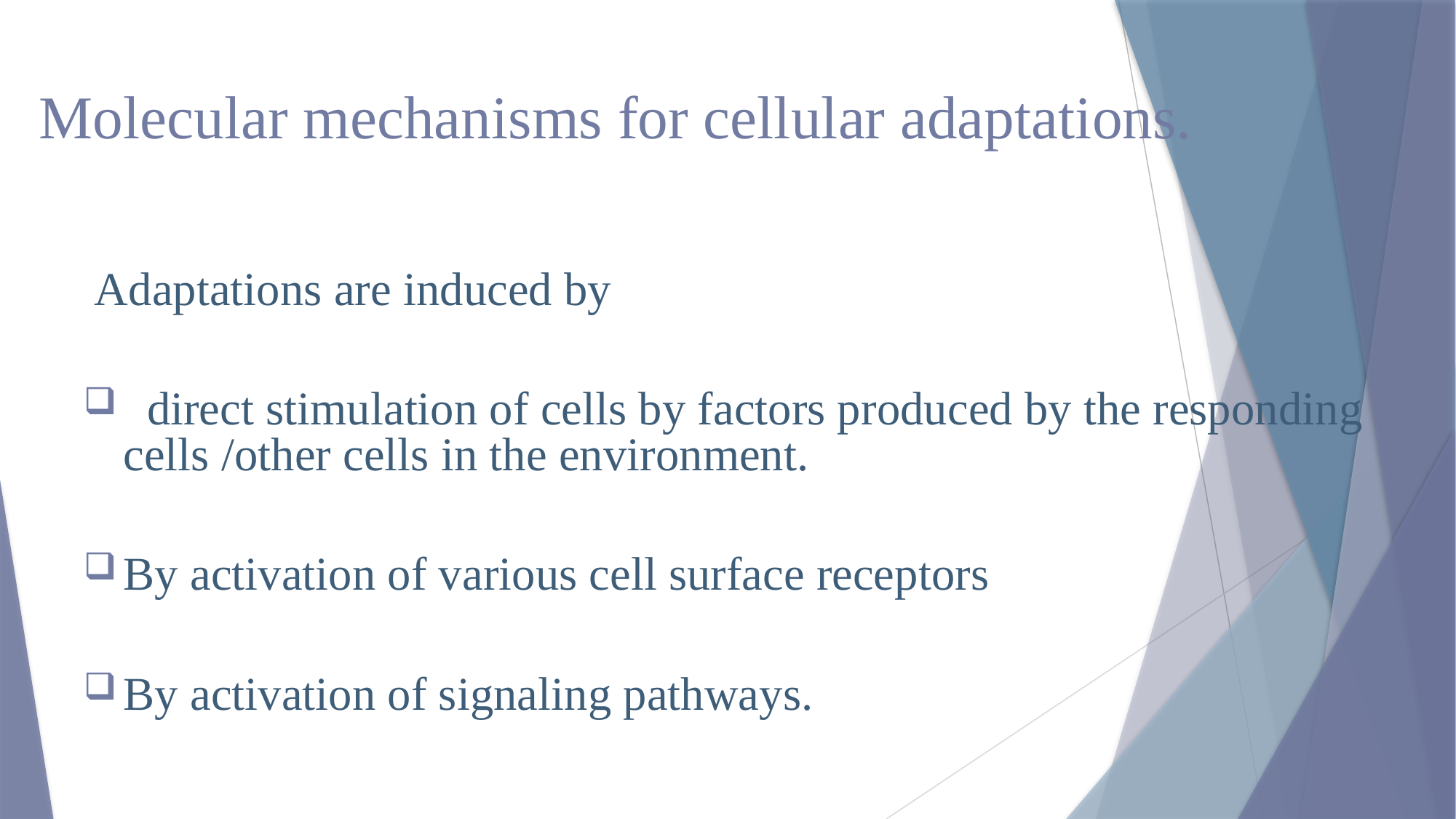

# Molecular mechanisms for cellular adaptations.
 Adaptations are induced by

  direct stimulation of cells by factors produced by the responding cells /other cells in the environment.

By activation of various cell surface receptors

By activation of signaling pathways.